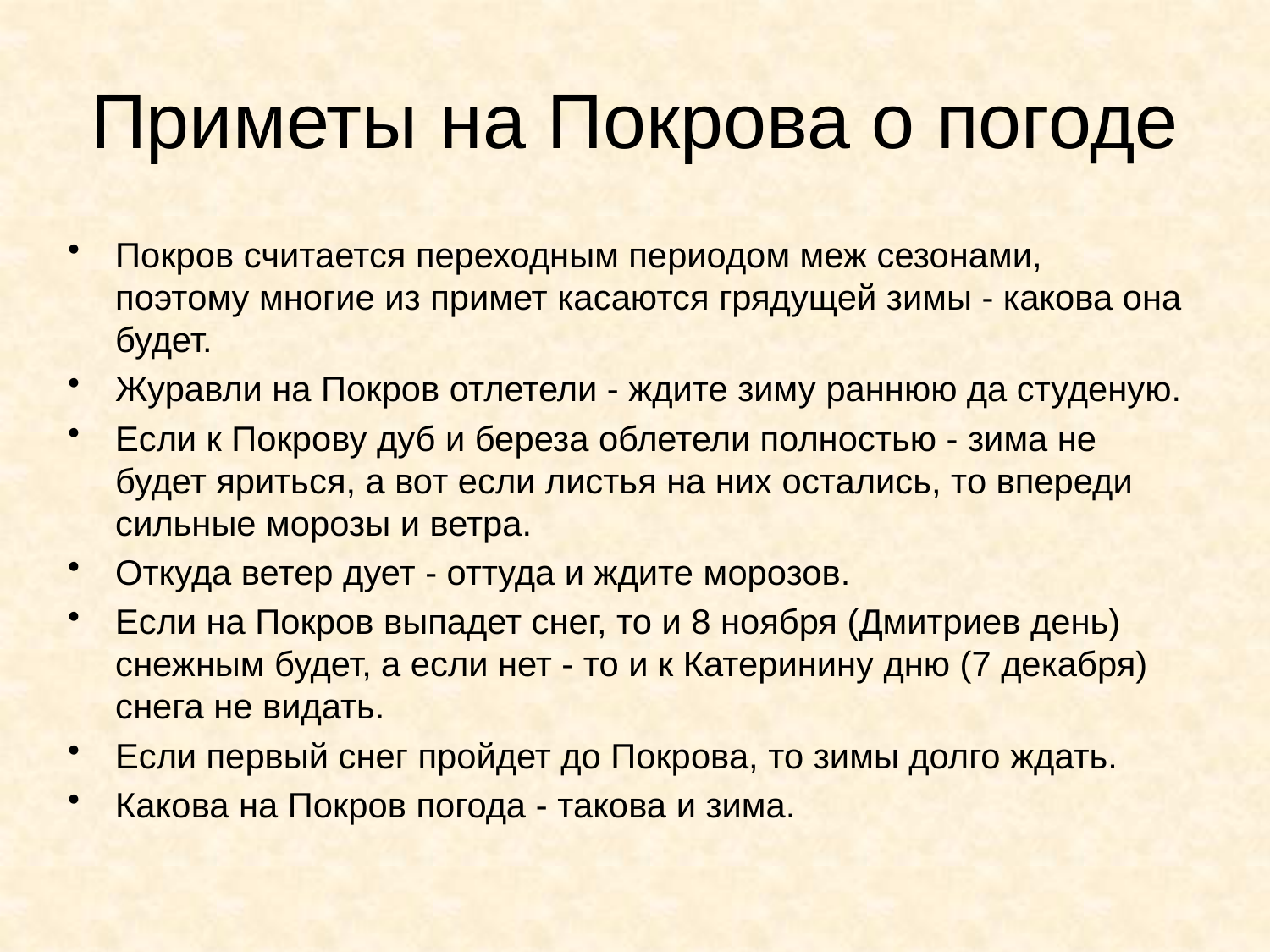

# Приметы на Покрова о погоде
Покров считается переходным периодом меж сезонами, поэтому многие из примет касаются грядущей зимы - какова она будет.
Журавли на Покров отлетели - ждите зиму раннюю да студеную.
Если к Покрову дуб и береза облетели полностью - зима не будет яриться, а вот если листья на них остались, то впереди сильные морозы и ветра.
Откуда ветер дует - оттуда и ждите морозов.
Если на Покров выпадет снег, то и 8 ноября (Дмитриев день) снежным будет, а если нет - то и к Катеринину дню (7 декабря) снега не видать.
Если первый снег пройдет до Покрова, то зимы долго ждать.
Какова на Покров погода - такова и зима.